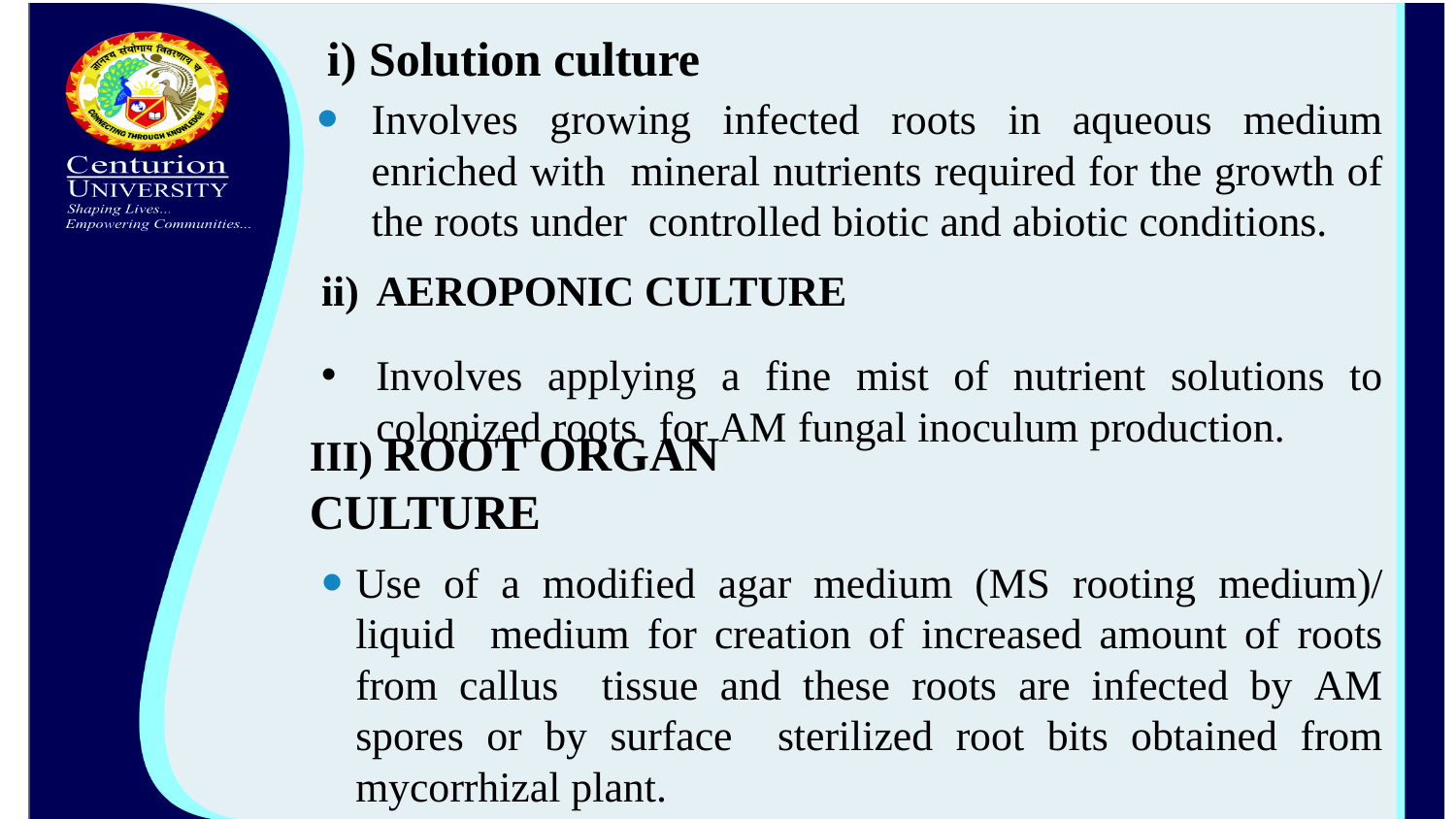

# i) Solution culture
Involves growing infected roots in aqueous medium enriched with  mineral nutrients required for the growth of the roots under  controlled biotic and abiotic conditions.
ii)  AEROPONIC CULTURE
Involves applying a fine mist of nutrient solutions to colonized roots  for AM fungal inoculum production.
iii) Root organ culture
Use of a modified agar medium (MS rooting medium)/ liquid  medium for creation of increased amount of roots from callus  tissue and these roots are infected by AM spores or by surface  sterilized root bits obtained from mycorrhizal plant.